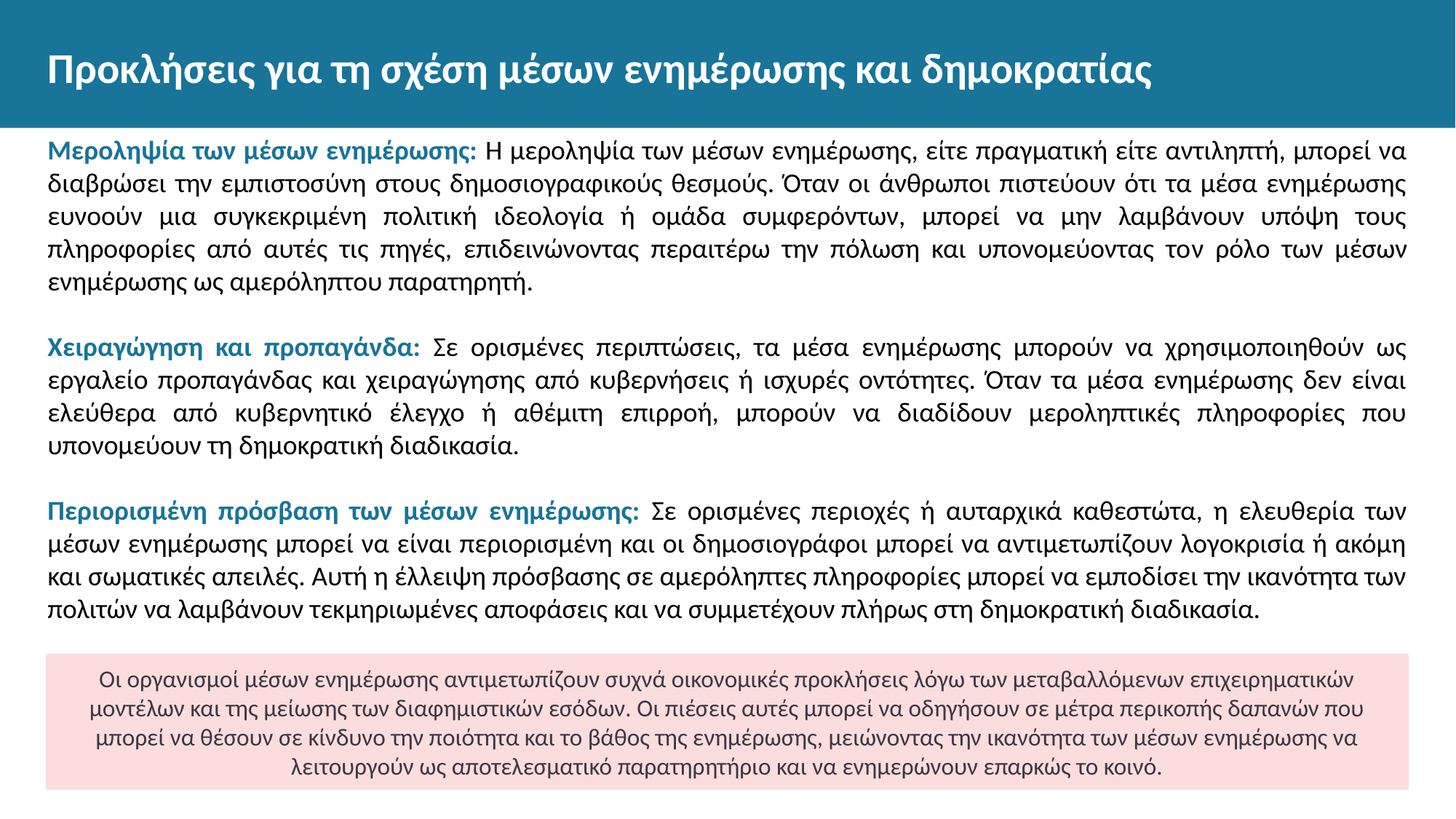

# Προκλήσεις για τη σχέση μέσων ενημέρωσης και δημοκρατίας

Μεροληψία των μέσων ενημέρωσης: Η μεροληψία των μέσων ενημέρωσης, είτε πραγματική είτε αντιληπτή, μπορεί να διαβρώσει την εμπιστοσύνη στους δημοσιογραφικούς θεσμούς. Όταν οι άνθρωποι πιστεύουν ότι τα μέσα ενημέρωσης ευνοούν μια συγκεκριμένη πολιτική ιδεολογία ή ομάδα συμφερόντων, μπορεί να μην λαμβάνουν υπόψη τους πληροφορίες από αυτές τις πηγές, επιδεινώνοντας περαιτέρω την πόλωση και υπονομεύοντας τον ρόλο των μέσων ενημέρωσης ως αμερόληπτου παρατηρητή.

Χειραγώγηση και προπαγάνδα: Σε ορισμένες περιπτώσεις, τα μέσα ενημέρωσης μπορούν να χρησιμοποιηθούν ως εργαλείο προπαγάνδας και χειραγώγησης από κυβερνήσεις ή ισχυρές οντότητες. Όταν τα μέσα ενημέρωσης δεν είναι ελεύθερα από κυβερνητικό έλεγχο ή αθέμιτη επιρροή, μπορούν να διαδίδουν μεροληπτικές πληροφορίες που υπονομεύουν τη δημοκρατική διαδικασία.

Περιορισμένη πρόσβαση των μέσων ενημέρωσης: Σε ορισμένες περιοχές ή αυταρχικά καθεστώτα, η ελευθερία των μέσων ενημέρωσης μπορεί να είναι περιορισμένη και οι δημοσιογράφοι μπορεί να αντιμετωπίζουν λογοκρισία ή ακόμη και σωματικές απειλές. Αυτή η έλλειψη πρόσβασης σε αμερόληπτες πληροφορίες μπορεί να εμποδίσει την ικανότητα των πολιτών να λαμβάνουν τεκμηριωμένες αποφάσεις και να συμμετέχουν πλήρως στη δημοκρατική διαδικασία.

Οι οργανισμοί μέσων ενημέρωσης αντιμετωπίζουν συχνά οικονομικές προκλήσεις λόγω των μεταβαλλόμενων επιχειρηματικών μοντέλων και της μείωσης των διαφημιστικών εσόδων. Οι πιέσεις αυτές μπορεί να οδηγήσουν σε μέτρα περικοπής δαπανών που μπορεί να θέσουν σε κίνδυνο την ποιότητα και το βάθος της ενημέρωσης, μειώνοντας την ικανότητα των μέσων ενημέρωσης να λειτουργούν ως αποτελεσματικό παρατηρητήριο και να ενημερώνουν επαρκώς το κοινό.